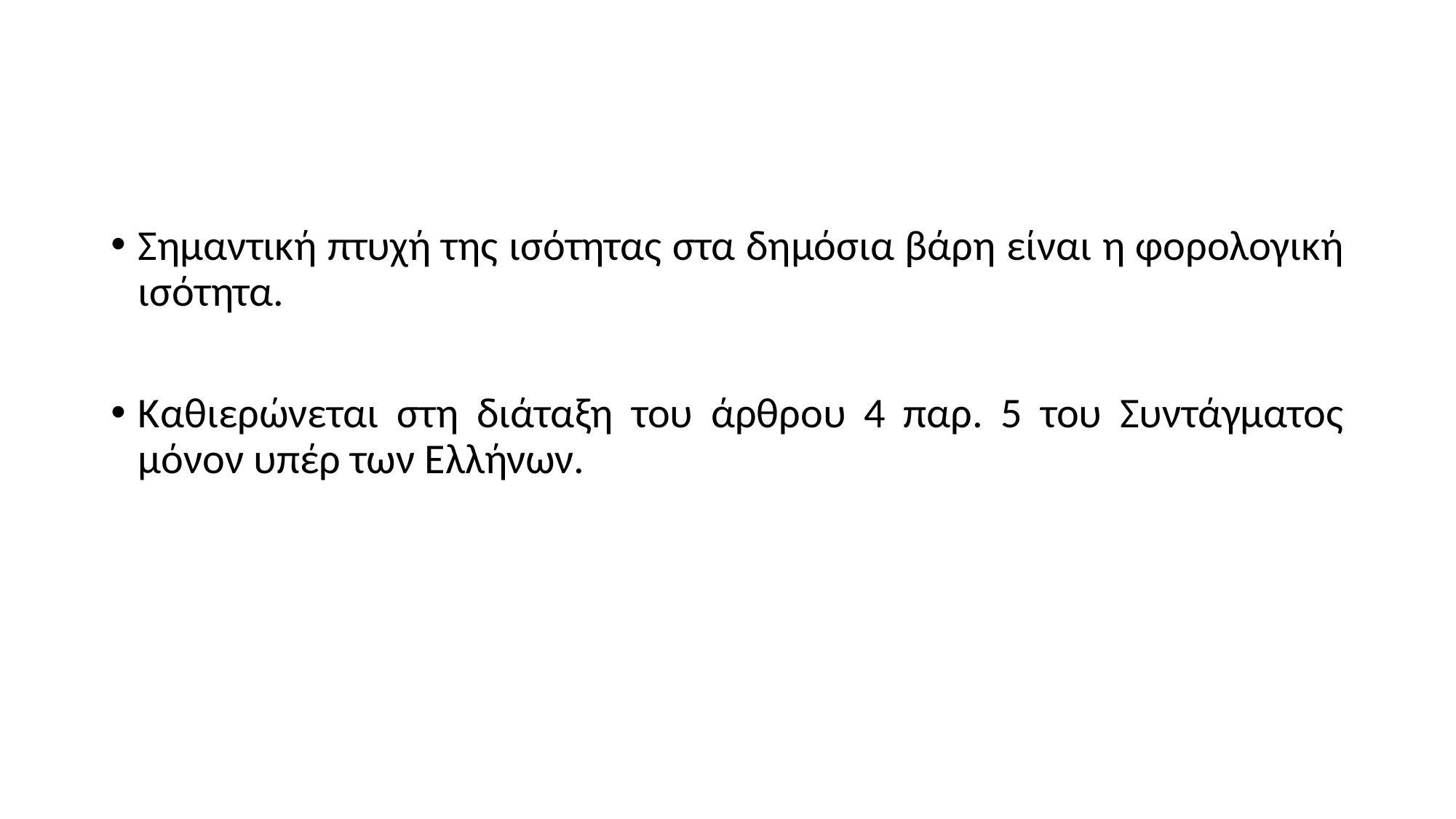

#
Σημαντική πτυχή της ισότητας στα δημόσια βάρη είναι η φορολογική ισότητα.

Καθιερώνεται στη διάταξη του άρθρου 4 παρ. 5 του Συντάγματος μόνον υπέρ των Ελλήνων.